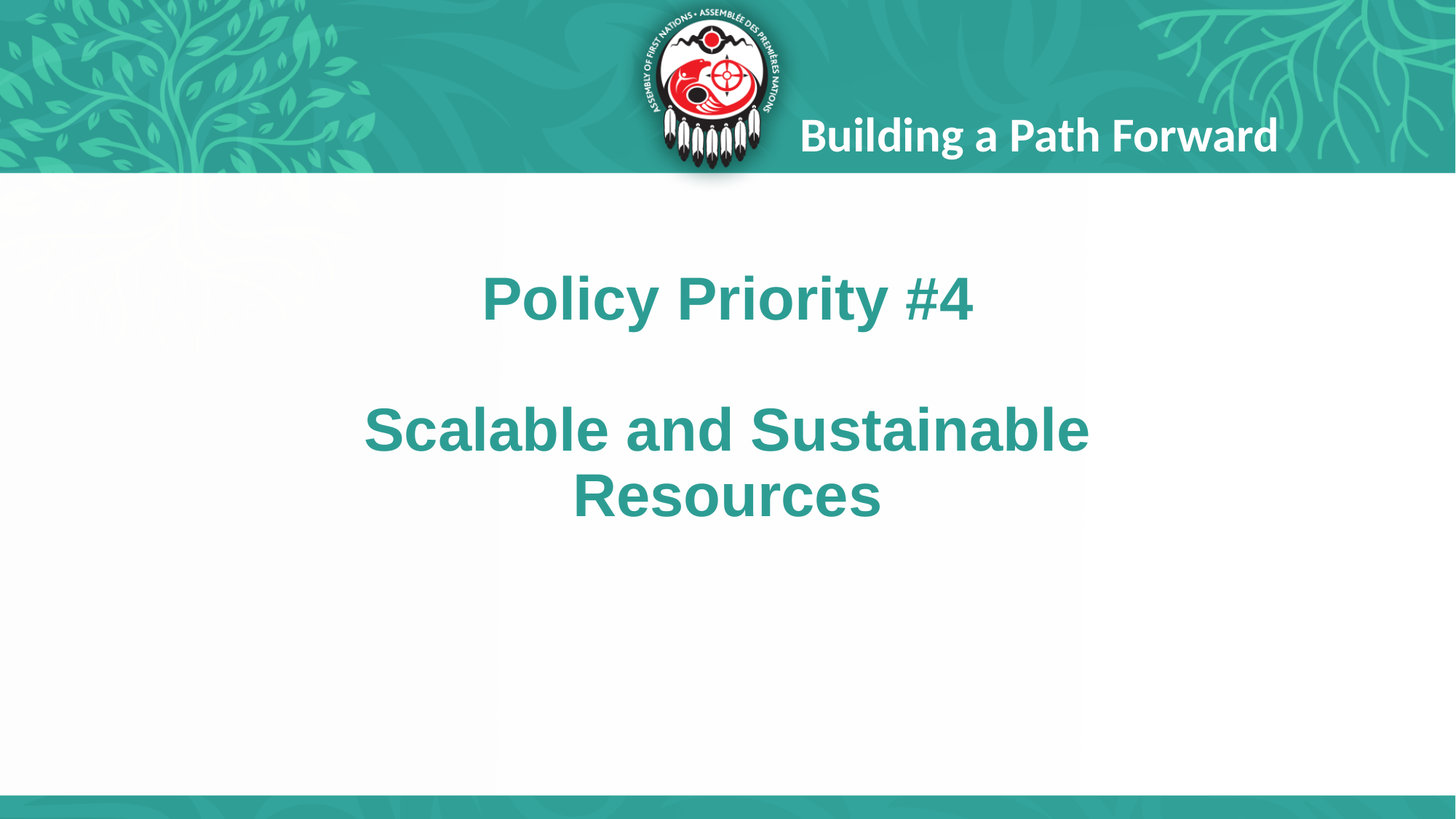

Building a Path Forward
# Policy Priority #4 Scalable and Sustainable Resources